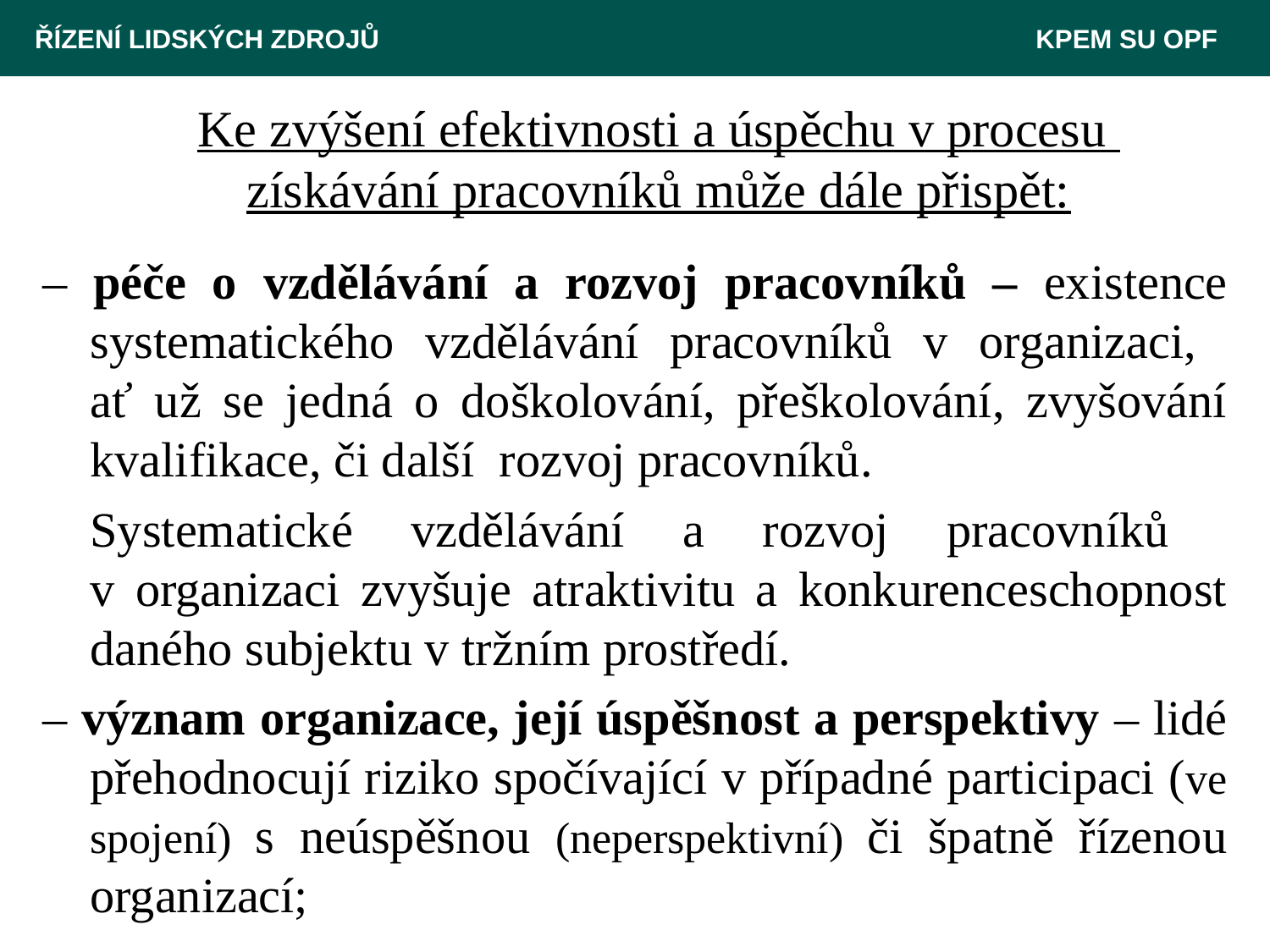

ŘÍZENÍ LIDSKÝCH ZDROJŮ 						 KPEM SU OPF
	Ke zvýšení efektivnosti a úspěchu v procesu
získávání pracovníků může dále přispět:

– péče o vzdělávání a rozvoj pracovníků – existence systematického vzdělávání pracovníků v organizaci,
ať už se jedná o doškolování, přeškolování, zvyšování kvalifikace, či další  rozvoj pracovníků.
	Systematické vzdělávání a rozvoj pracovníků
v organizaci zvyšuje atraktivitu a konkurenceschopnost daného subjektu v tržním prostředí.
– význam organizace, její úspěšnost a perspektivy – lidé přehodnocují riziko spočívající v případné participaci (ve spojení) s neúspěšnou (neperspektivní) či špatně řízenou organizací;